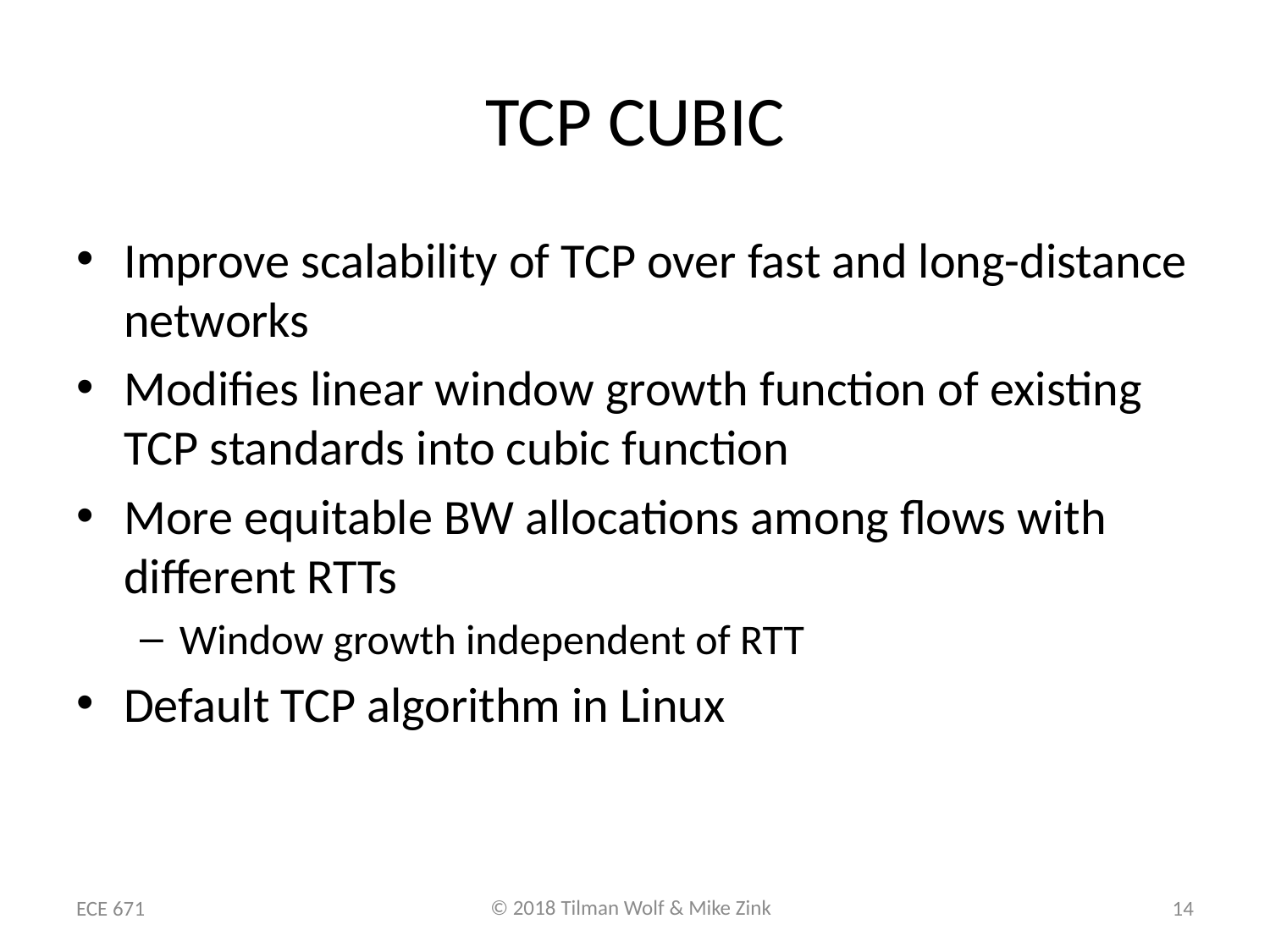

# TCP CUBIC
Improve scalability of TCP over fast and long-distance networks
Modifies linear window growth function of existing TCP standards into cubic function
More equitable BW allocations among flows with different RTTs
Window growth independent of RTT
Default TCP algorithm in Linux
ECE 671
14